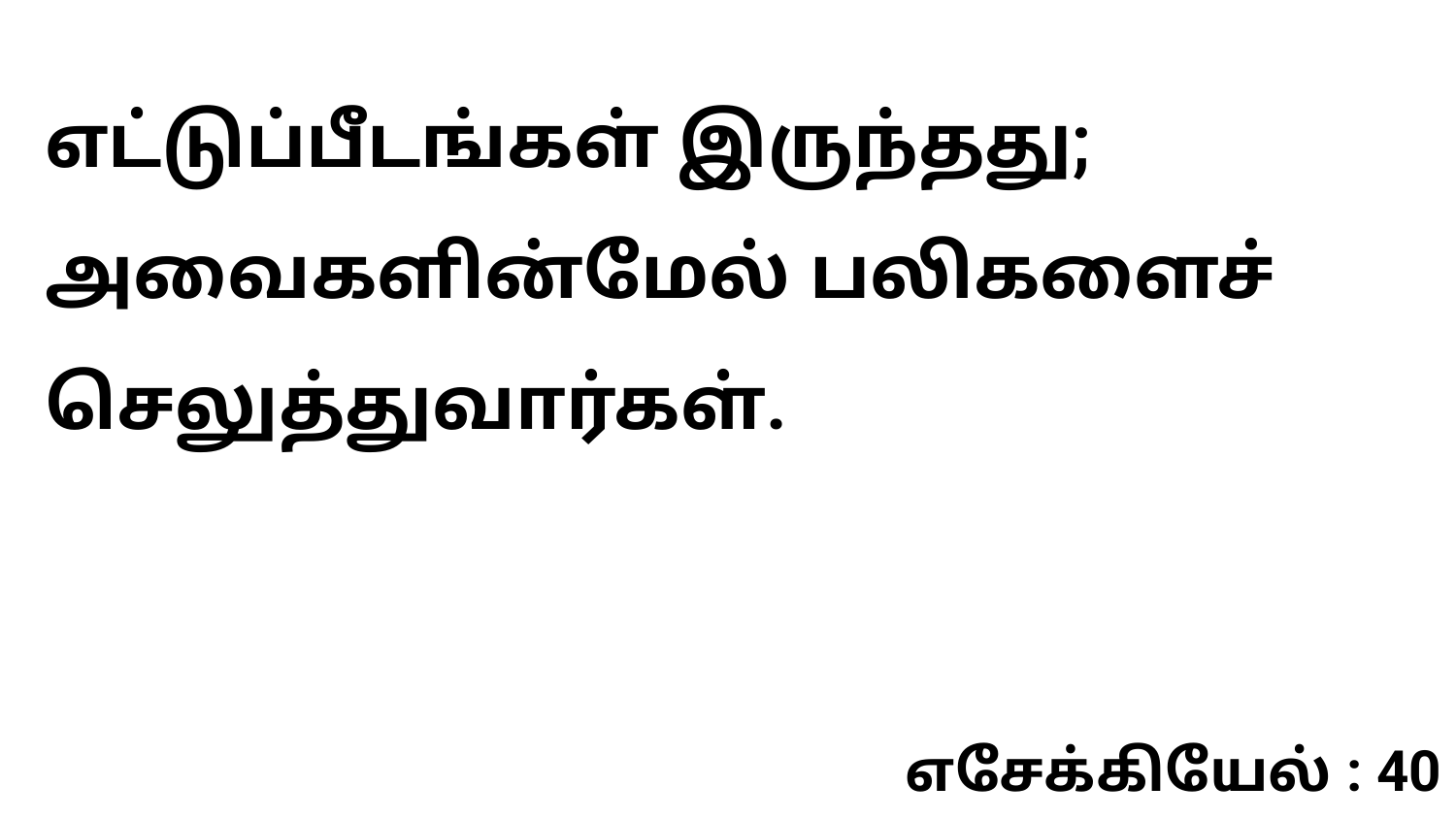

எட்டுப்பீடங்கள் இருந்தது; அவைகளின்மேல் பலிகளைச் செலுத்துவார்கள்.
எசேக்கியேல் : 40